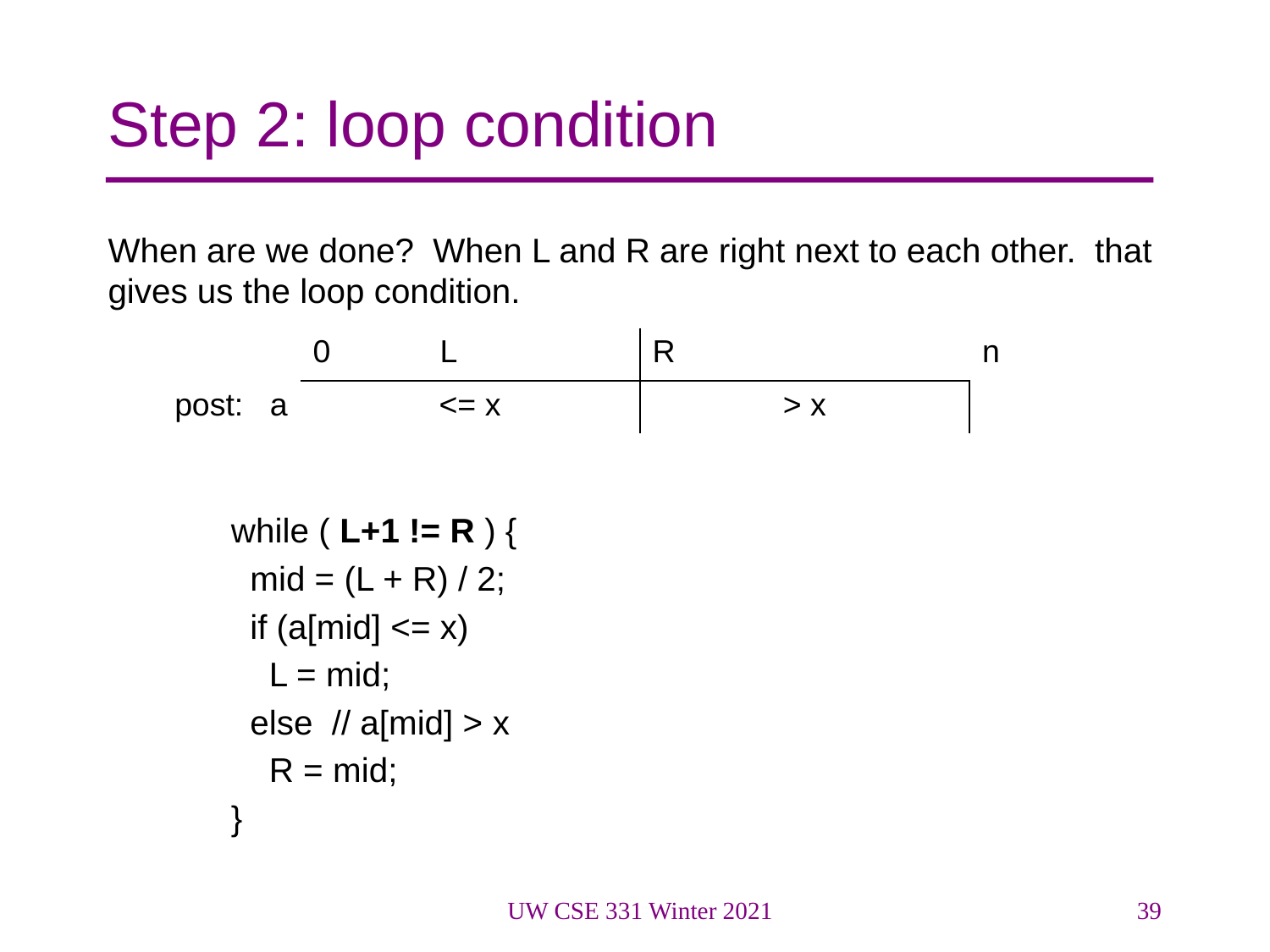

# Step 2: loop condition
When are we done?  When L and R are right next to each other.  that gives us the loop condition.

	while ( L+1 != R ) {
	  mid = (L + R) / 2;
	  if (a[mid] <= x)
	    L = mid;
	  else  // a[mid] > x
	    R = mid;
	}
|  | 0 L | R | n |
| --- | --- | --- | --- |
| post: a | <= x | > x |  |
UW CSE 331 Winter 2021
39